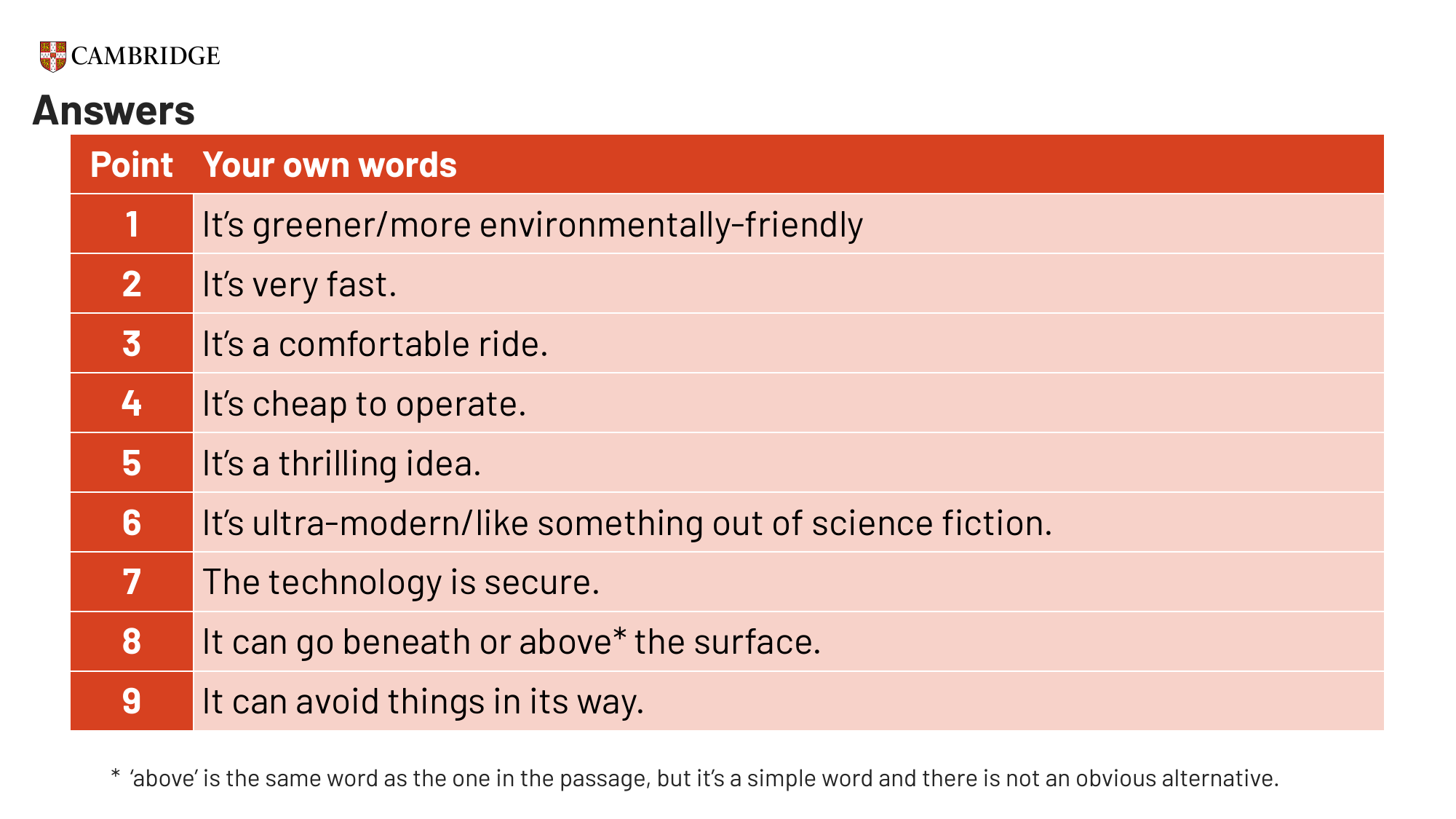

# Answers
| Point | Your own words |
| --- | --- |
| 1 | It’s greener/more environmentally-friendly |
| 2 | It’s very fast. |
| 3 | It’s a comfortable ride. |
| 4 | It’s cheap to operate. |
| 5 | It’s a thrilling idea. |
| 6 | It’s ultra-modern/like something out of science fiction. |
| 7 | The technology is secure. |
| 8 | It can go beneath or above\* the surface. |
| 9 | It can avoid things in its way. |
*  ‘above’ is the same word as the one in the passage, but it’s a simple word and there is not an obvious alternative.